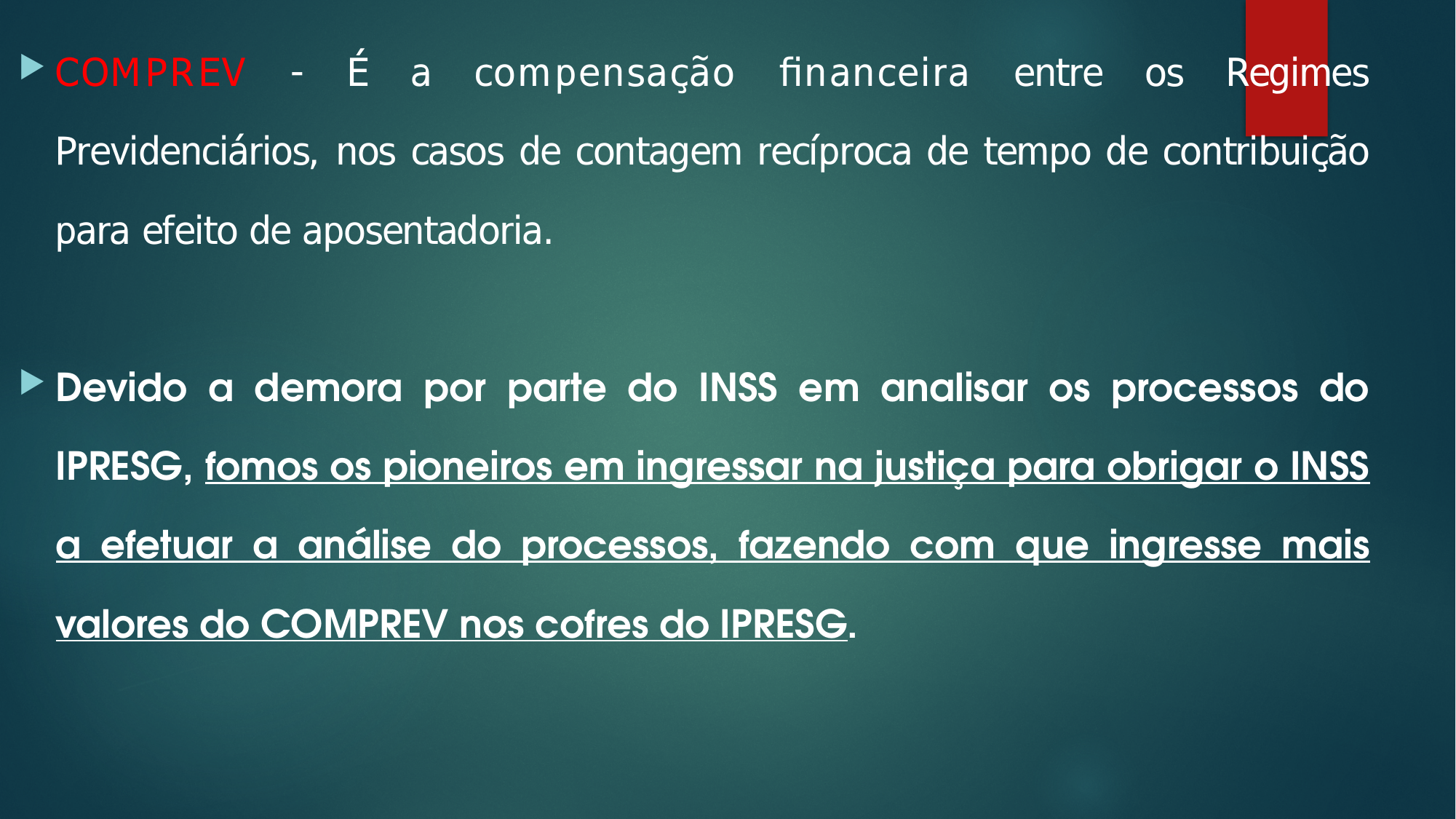

COMPREV - É a compensação financeira entre os Regimes Previdenciários, nos casos de contagem recíproca de tempo de contribuição para efeito de aposentadoria.

Devido a demora por parte do INSS em analisar os processos do IPRESG, fomos os pioneiros em ingressar na justiça para obrigar o INSS a efetuar a análise do processos, fazendo com que ingresse mais valores do COMPREV nos cofres do IPRESG.